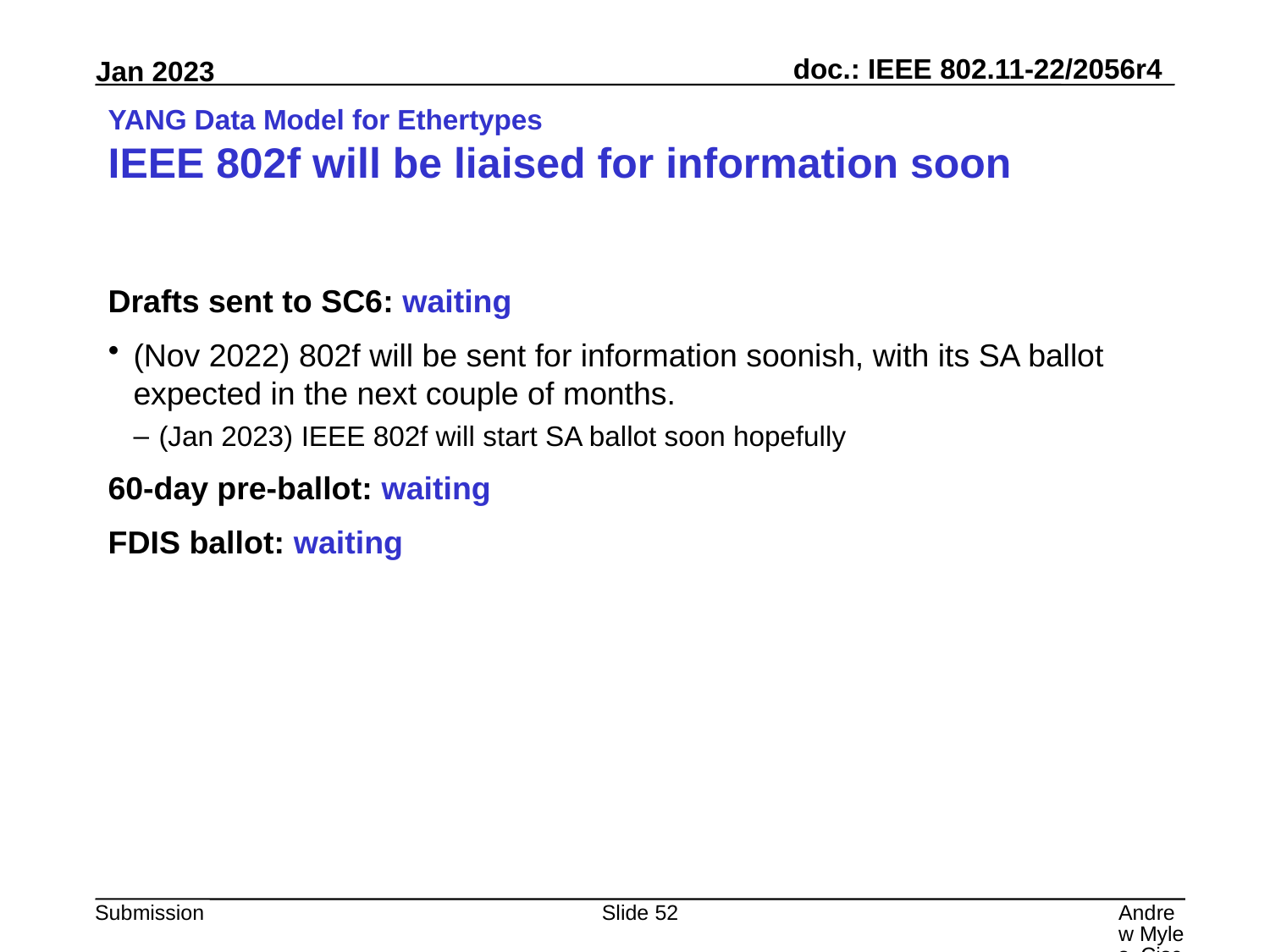

# YANG Data Model for Ethertypes IEEE 802f will be liaised for information soon
Drafts sent to SC6: waiting
(Nov 2022) 802f will be sent for information soonish, with its SA ballot expected in the next couple of months.
(Jan 2023) IEEE 802f will start SA ballot soon hopefully
60-day pre-ballot: waiting
FDIS ballot: waiting

Slide 52
Andrew Myles, Cisco